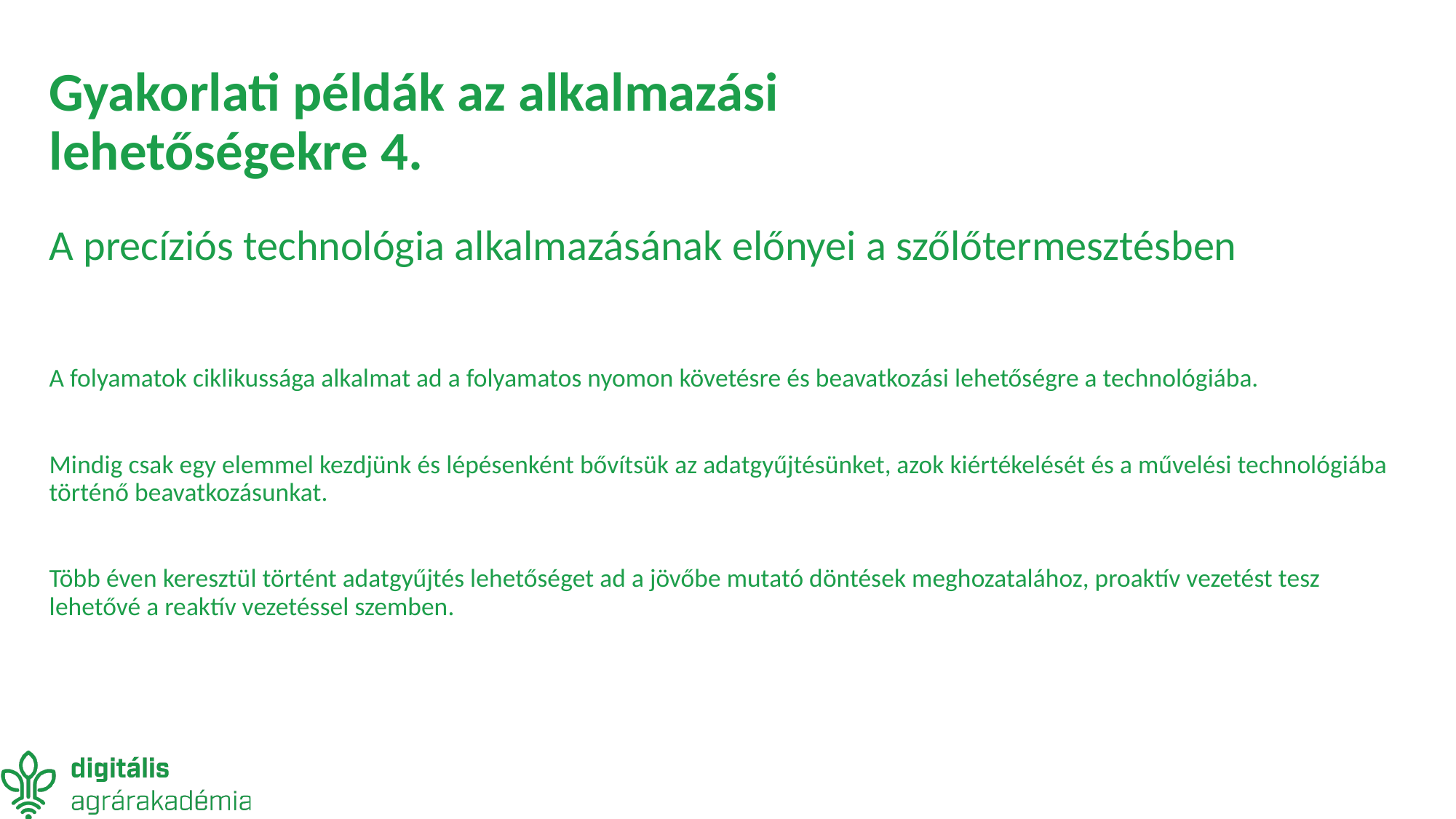

# Gyakorlati példák az alkalmazási lehetőségekre 4.
A precíziós technológia alkalmazásának előnyei a szőlőtermesztésben

A folyamatok ciklikussága alkalmat ad a folyamatos nyomon követésre és beavatkozási lehetőségre a technológiába.

Mindig csak egy elemmel kezdjünk és lépésenként bővítsük az adatgyűjtésünket, azok kiértékelését és a művelési technológiába történő beavatkozásunkat.

Több éven keresztül történt adatgyűjtés lehetőséget ad a jövőbe mutató döntések meghozatalához, proaktív vezetést tesz lehetővé a reaktív vezetéssel szemben.